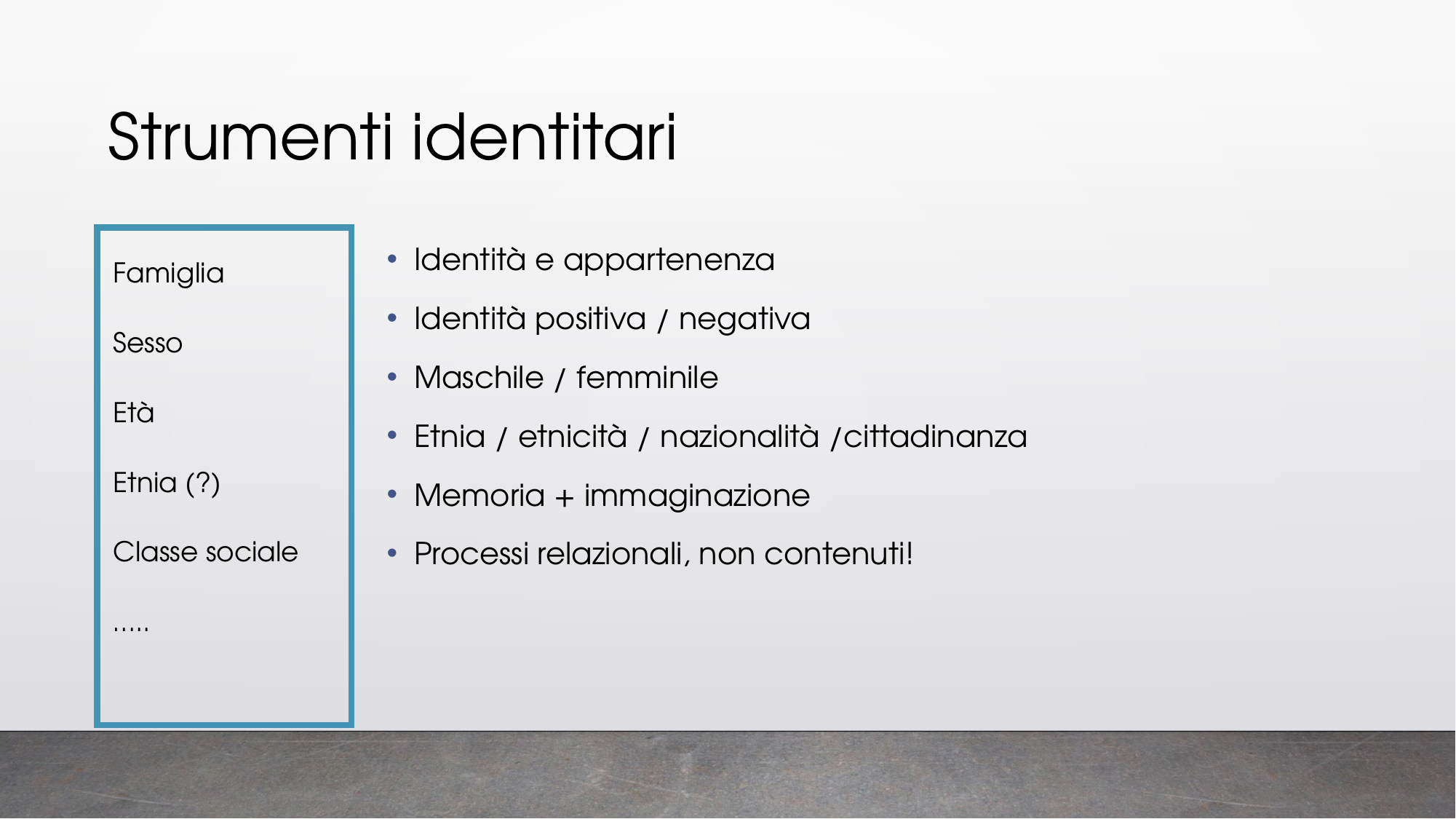

# Strumenti identitari
Famiglia
Sesso
Età
Etnia (?)
Classe sociale
…..
Identità e appartenenza
Identità positiva / negativa
Maschile / femminile
Etnia / etnicità / nazionalità /cittadinanza
Memoria + immaginazione
Processi relazionali, non contenuti!